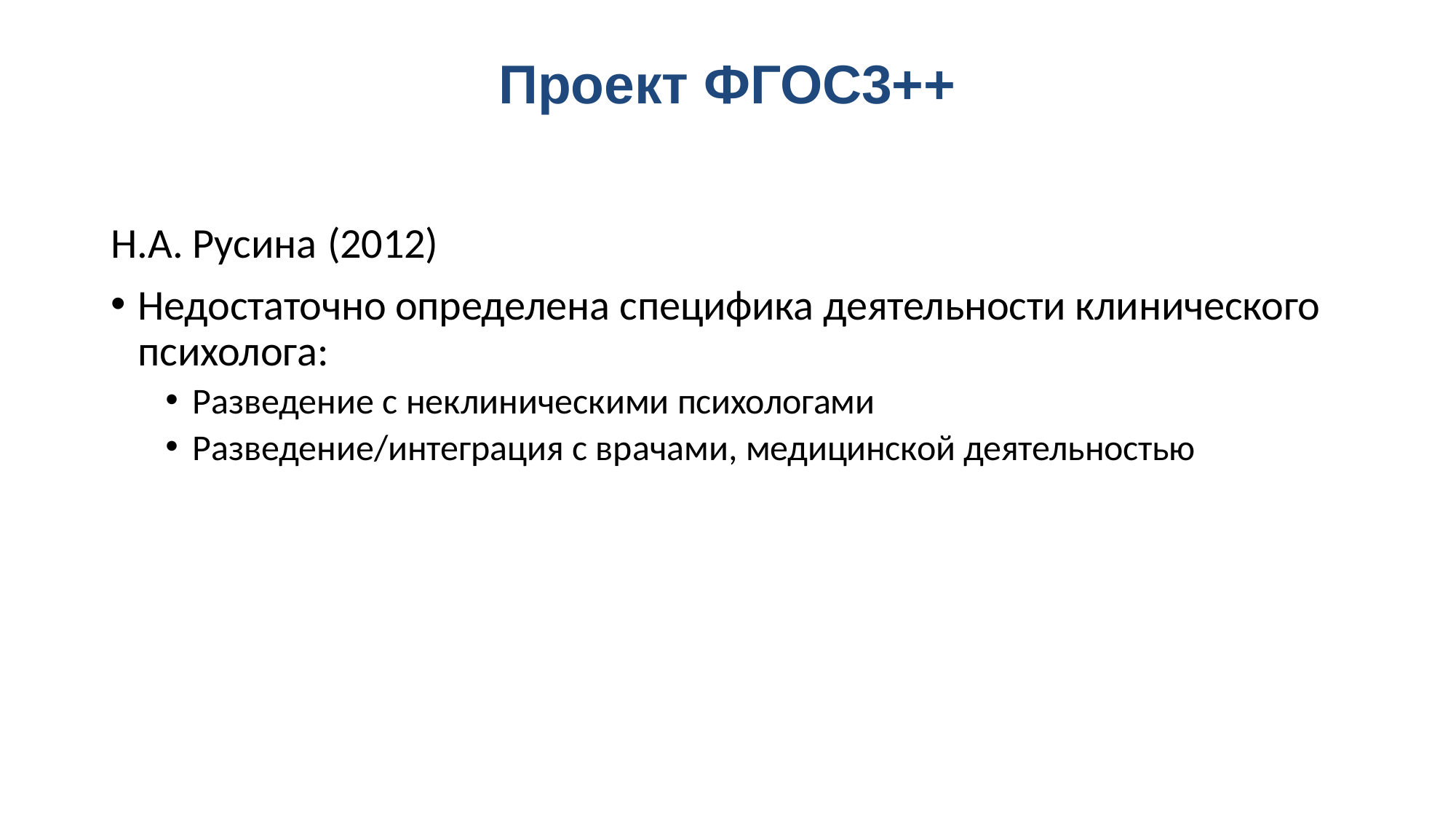

# Проект ФГОС3++
Н.А. Русина (2012)
Недостаточно определена специфика деятельности клинического  психолога:
Разведение с неклиническими психологами
Разведение/интеграция с врачами, медицинской деятельностью